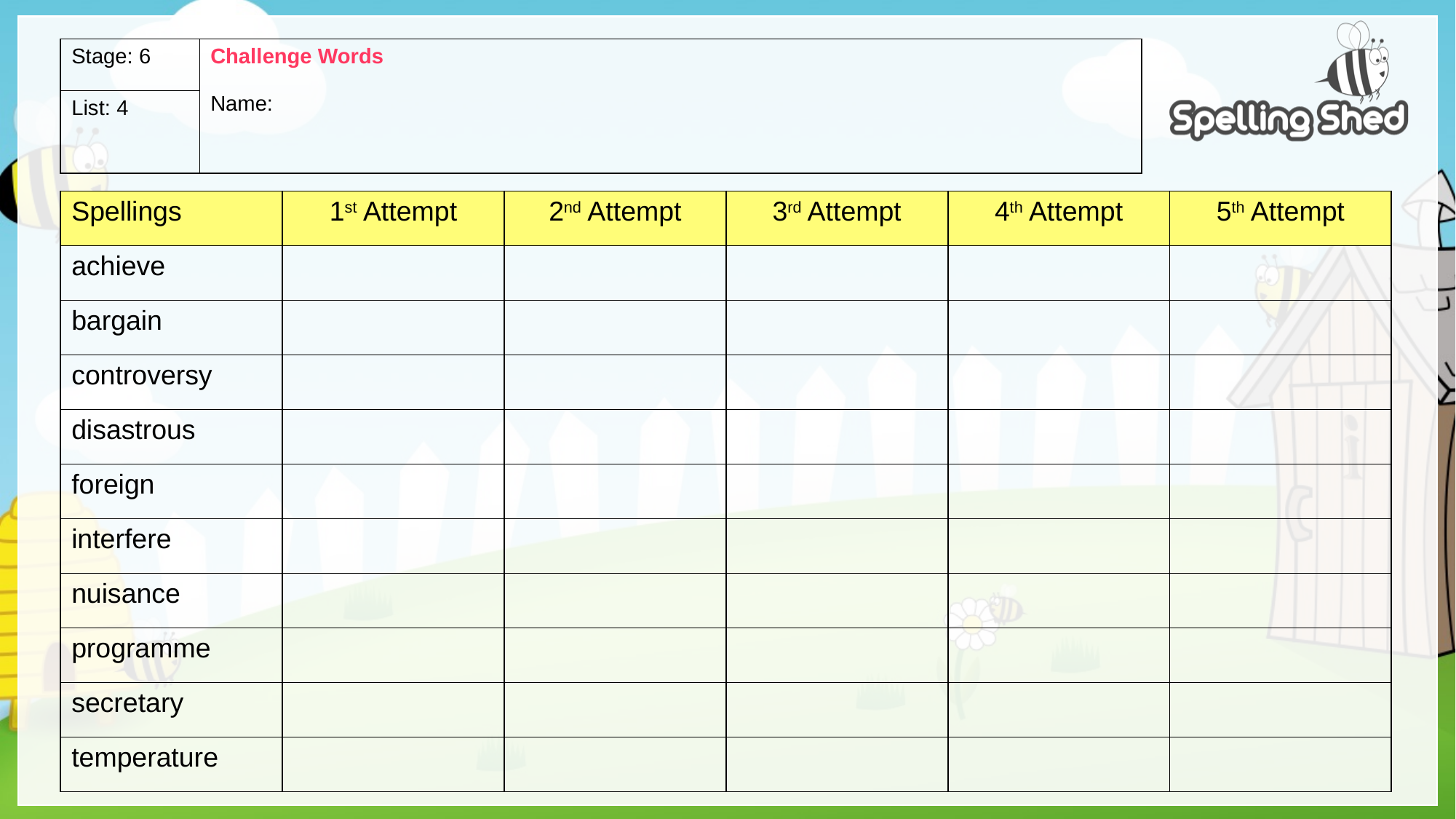

| Stage: 6 | Challenge Words Name: |
| --- | --- |
| List: 4 |  |
| Spellings | 1st Attempt | 2nd Attempt | 3rd Attempt | 4th Attempt | 5th Attempt |
| --- | --- | --- | --- | --- | --- |
| achieve |  |  |  |  |  |
| bargain |  |  |  |  |  |
| controversy |  |  |  |  |  |
| disastrous |  |  |  |  |  |
| foreign |  |  |  |  |  |
| interfere |  |  |  |  |  |
| nuisance |  |  |  |  |  |
| programme |  |  |  |  |  |
| secretary |  |  |  |  |  |
| temperature |  |  |  |  |  |